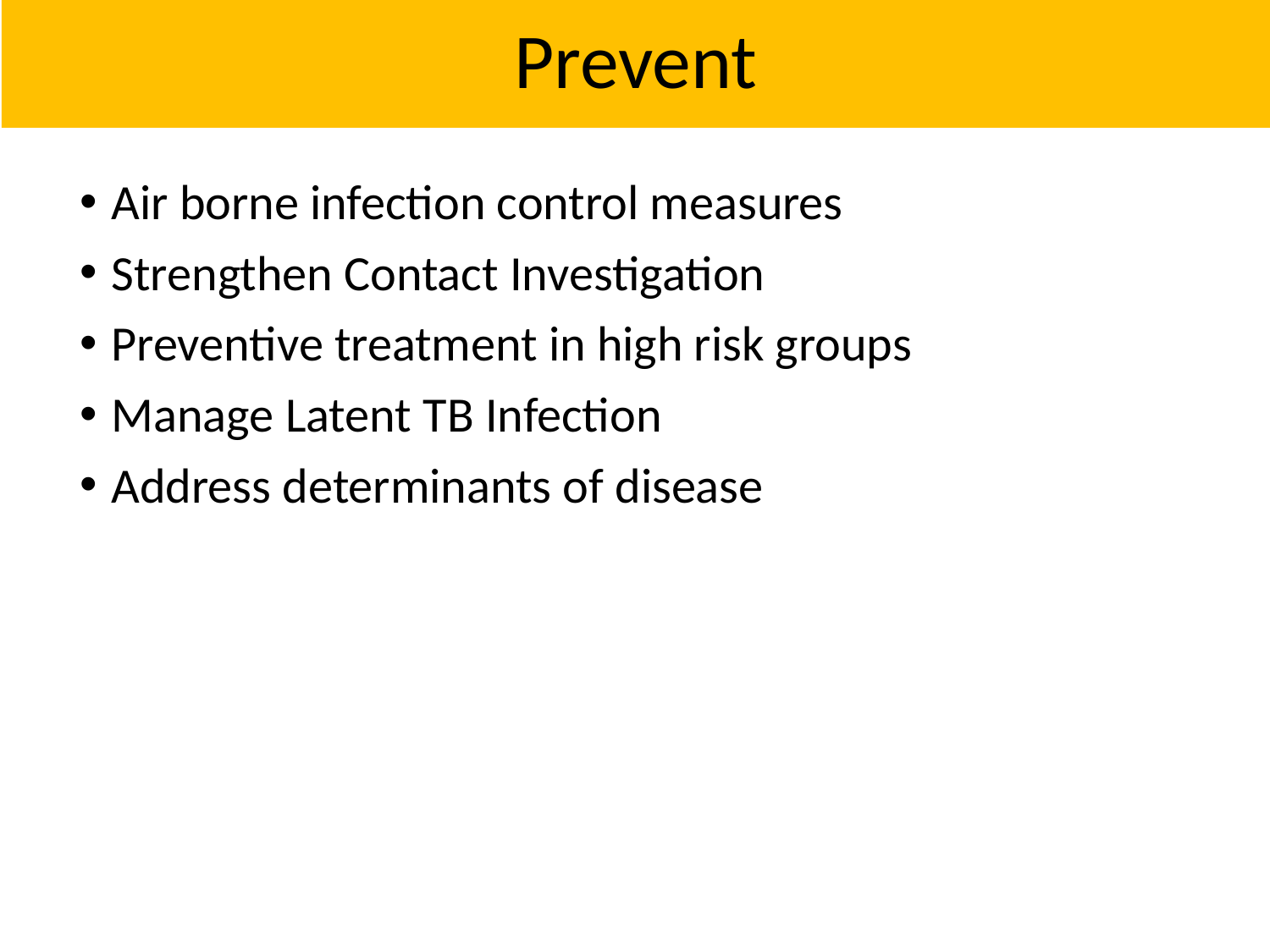

# Prevent
Air borne infection control measures
Strengthen Contact Investigation
Preventive treatment in high risk groups
Manage Latent TB Infection
Address determinants of disease